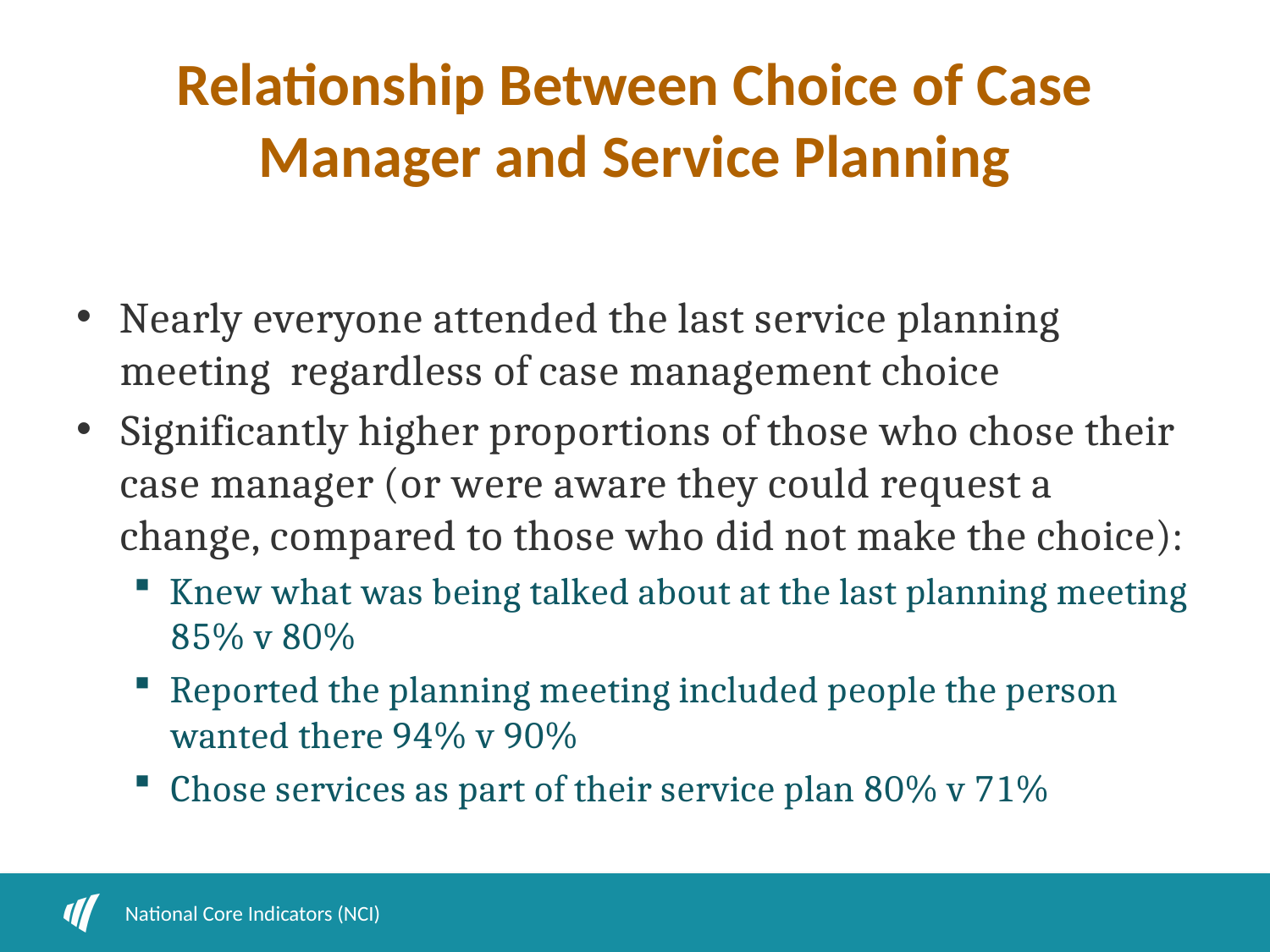

# Relationship Between Choice of Case Manager and Service Planning

Nearly everyone attended the last service planning meeting  regardless of case management choice
Significantly higher proportions of those who chose their case manager (or were aware they could request a change, compared to those who did not make the choice):
Knew what was being talked about at the last planning meeting 85% v 80%
Reported the planning meeting included people the person wanted there 94% v 90%
Chose services as part of their service plan 80% v 71%

National Core Indicators (NCI)